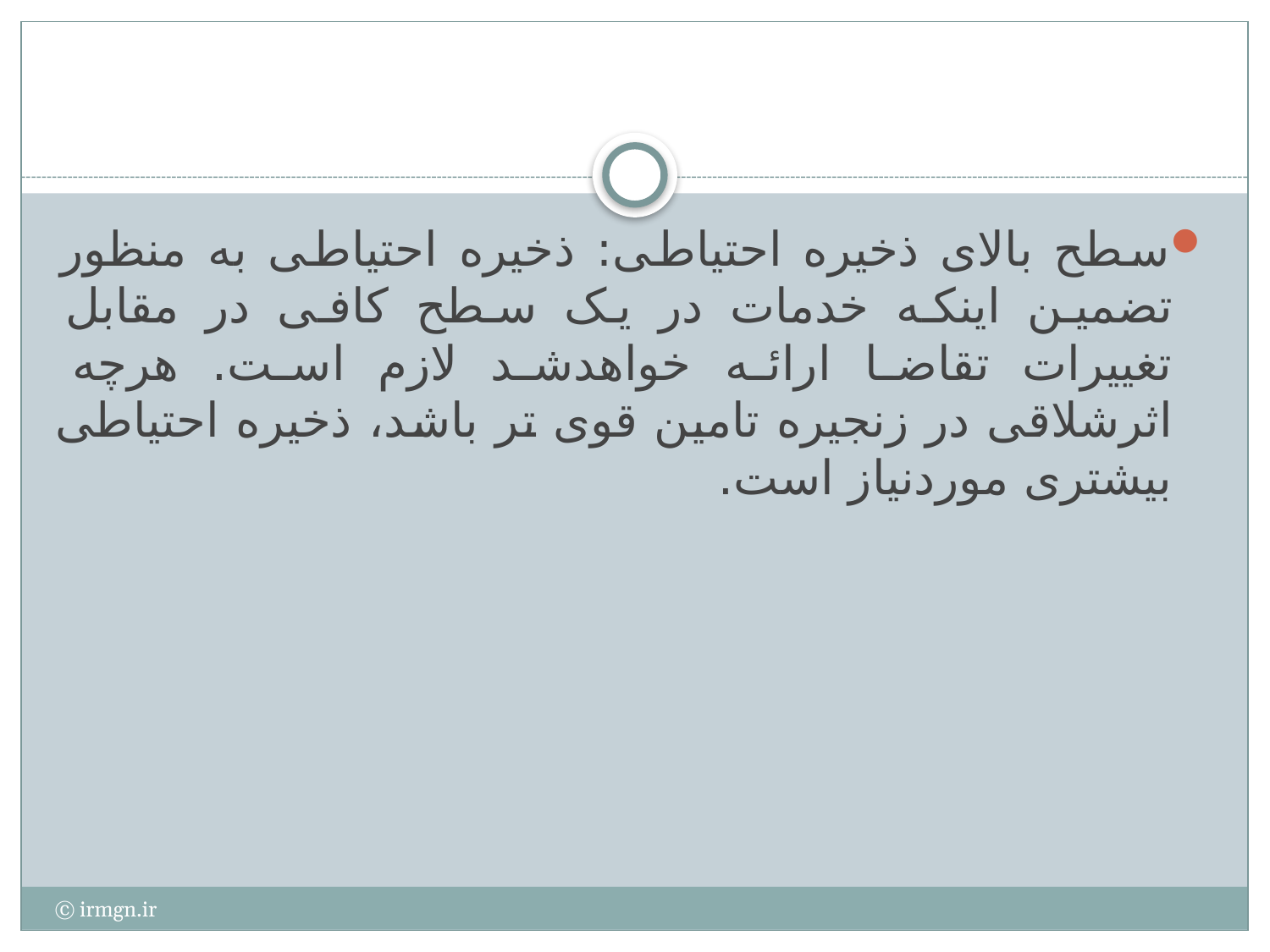

#
سطح بالای ذخیره احتیاطی: ذخیره احتیاطی به منظور تضمین اینکه خدمات در یک سطح کافی در مقابل تغییرات تقاضا ارائه خواهدشد لازم است. هرچه اثرشلاقی در زنجیره تامین قوی تر باشد، ذخیره احتیاطی بیشتری موردنیاز است.
© irmgn.ir